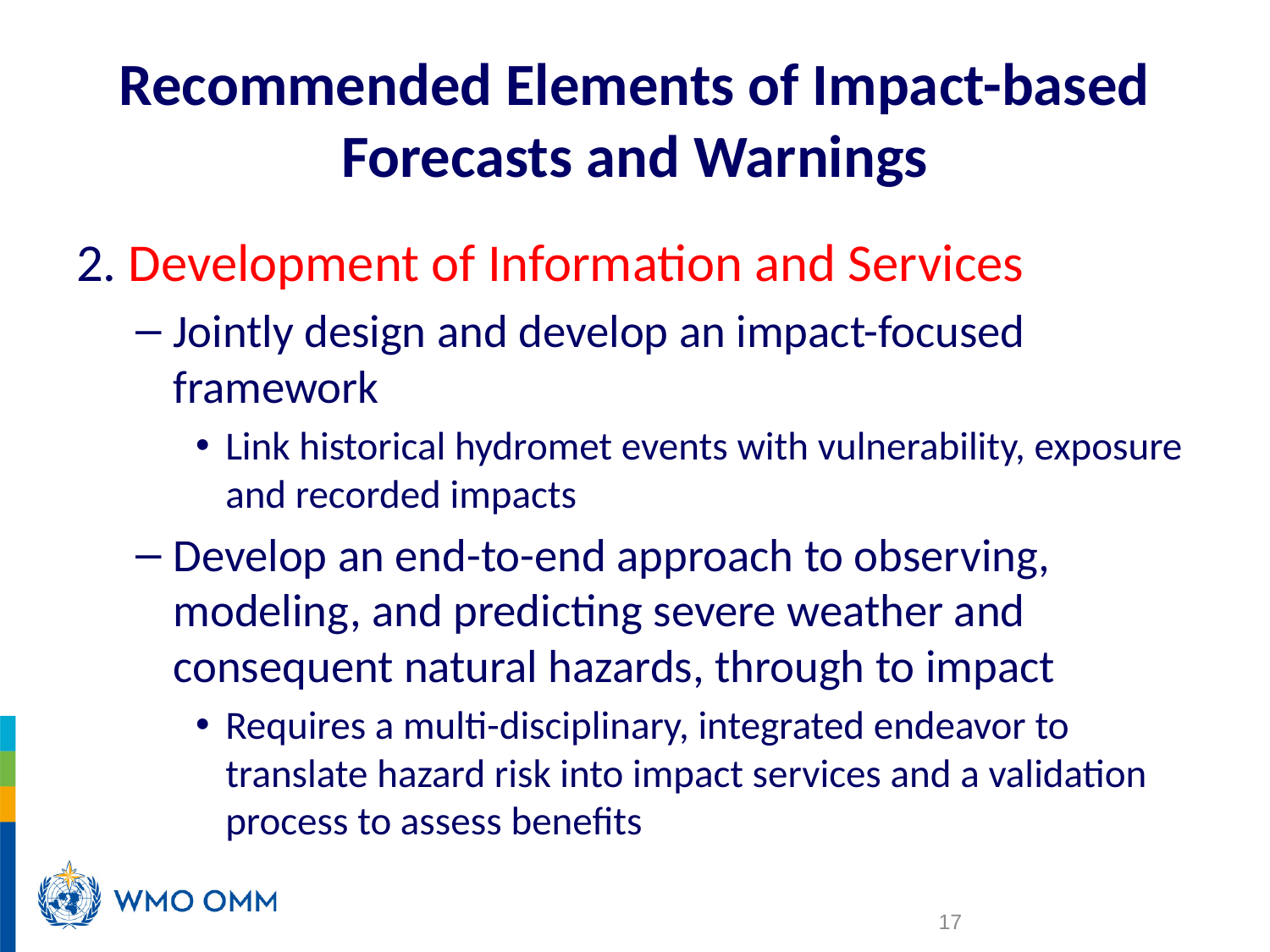

# Recommended Elements of Impact-based Forecasts and Warnings
2. Development of Information and Services
Jointly design and develop an impact-focused framework
Link historical hydromet events with vulnerability, exposure and recorded impacts
Develop an end-to-end approach to observing, modeling, and predicting severe weather and consequent natural hazards, through to impact
Requires a multi-disciplinary, integrated endeavor to translate hazard risk into impact services and a validation process to assess benefits
17